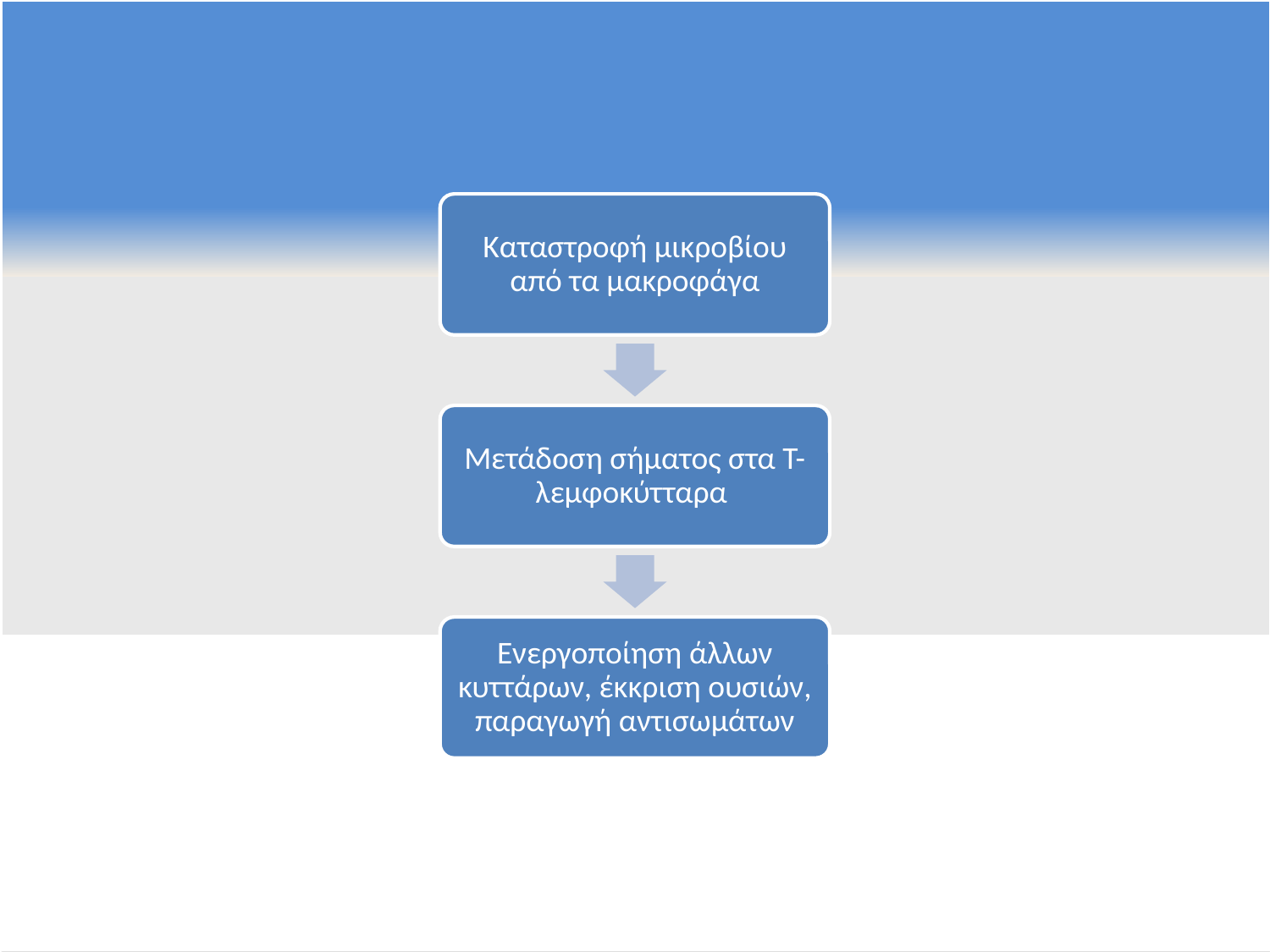

Καταστροφή μικροβίου από τα μακροφάγα

Μετάδοση σήματος στα Τ-λεμφοκύτταρα

Ενεργοποίηση άλλων κυττάρων, έκκριση ουσιών, παραγωγή αντισωμάτων